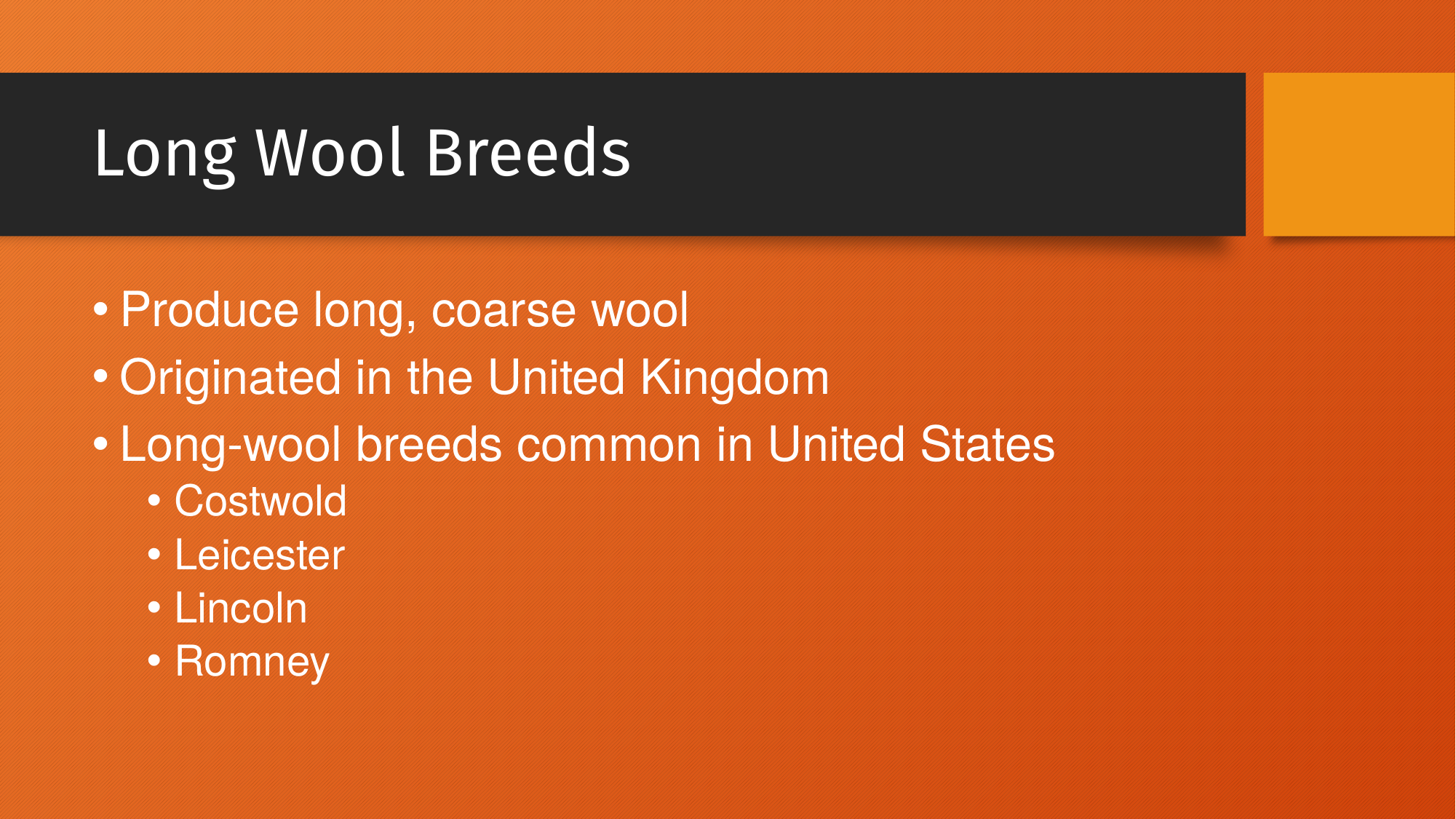

# Long Wool Breeds
Produce long, coarse wool
Originated in the United Kingdom
Long-wool breeds common in United States
Costwold
Leicester
Lincoln
Romney